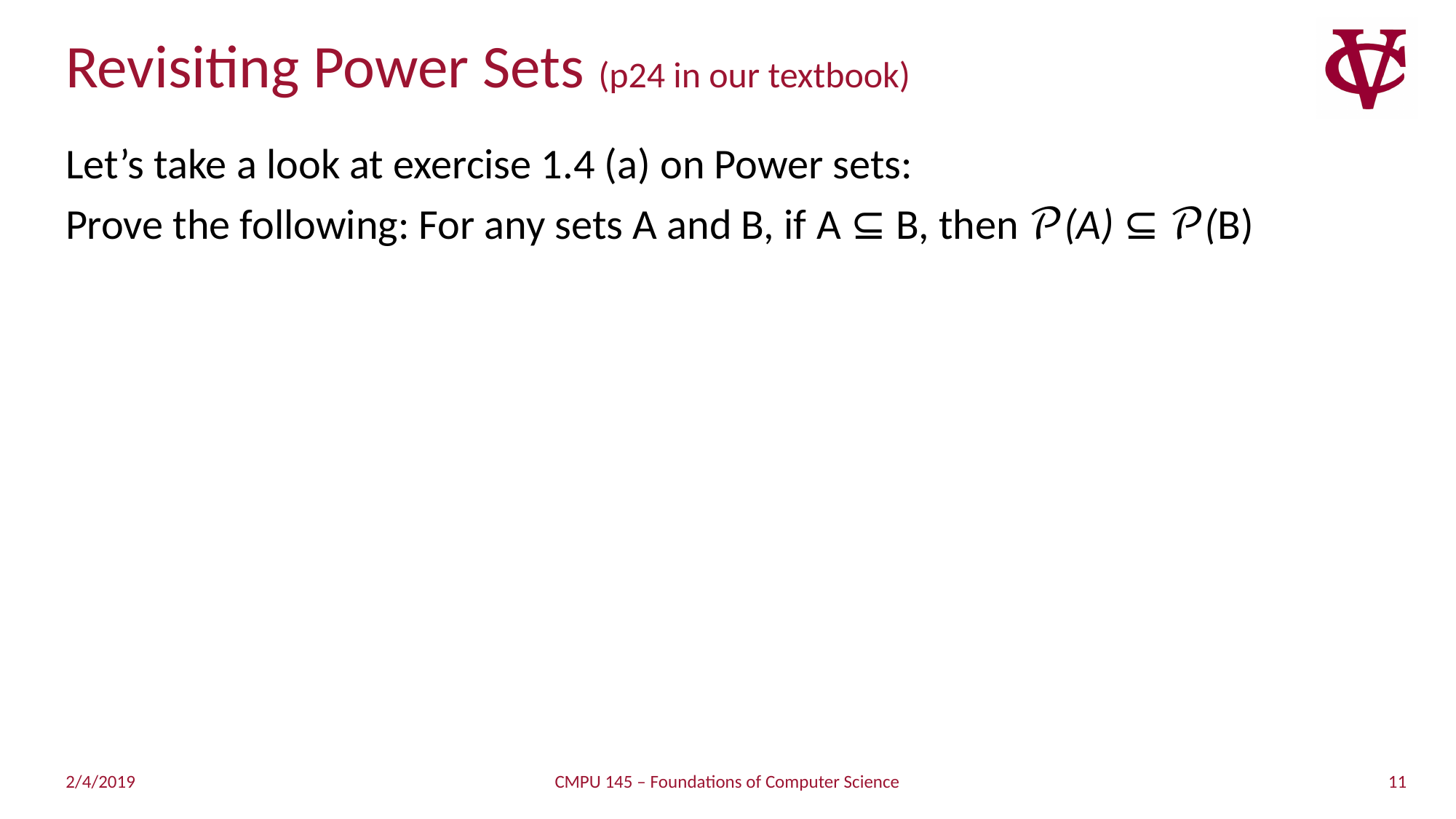

# Revisiting Power Sets (p24 in our textbook)
Let’s take a look at exercise 1.4 (a) on Power sets:
Prove the following: For any sets A and B, if A ⊆ B, then 𝒫(A) ⊆ 𝒫(B)
11
2/4/2019
CMPU 145 – Foundations of Computer Science